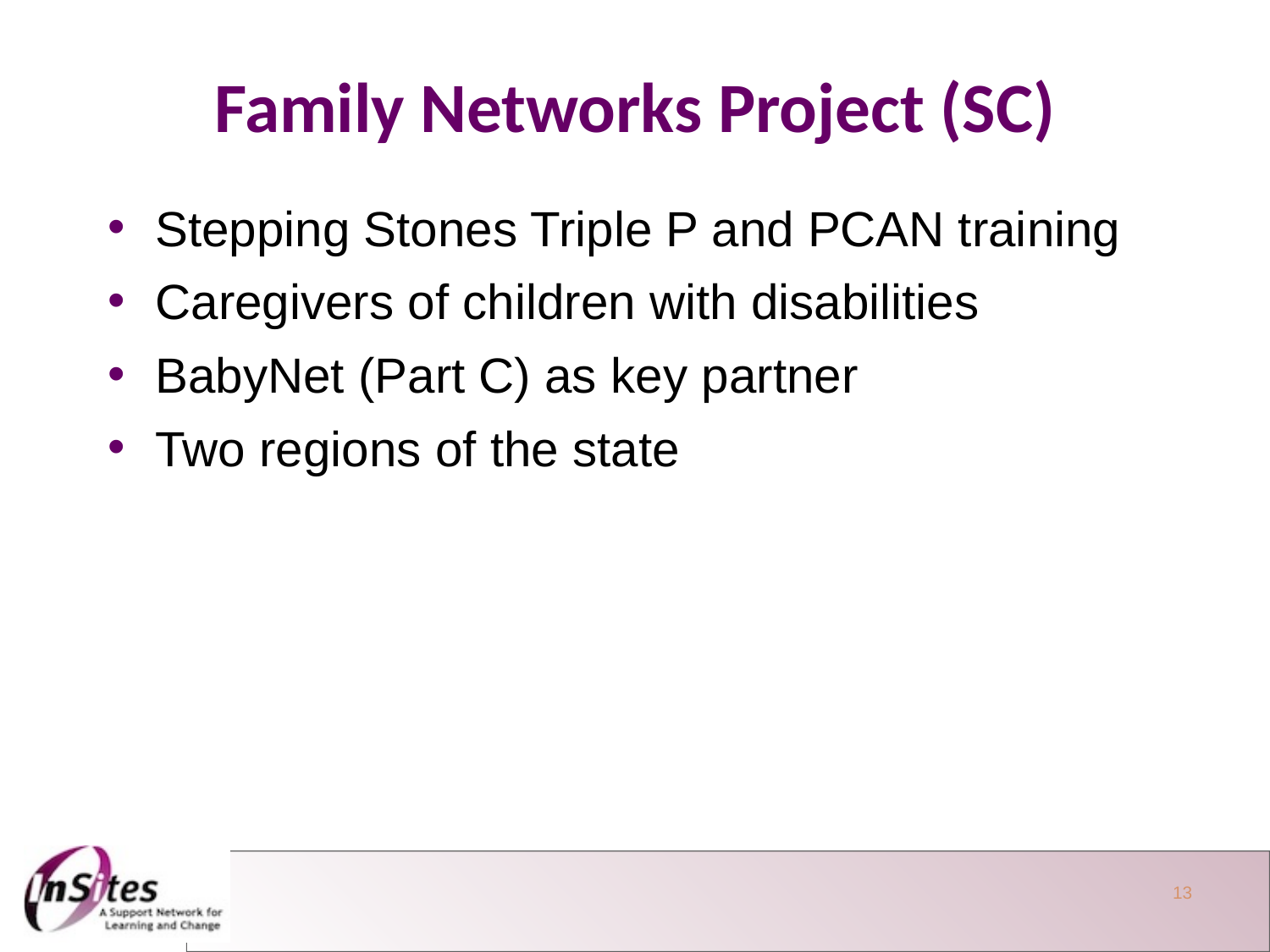

Family Networks Project (SC)
Stepping Stones Triple P and PCAN training
Caregivers of children with disabilities
BabyNet (Part C) as key partner
Two regions of the state